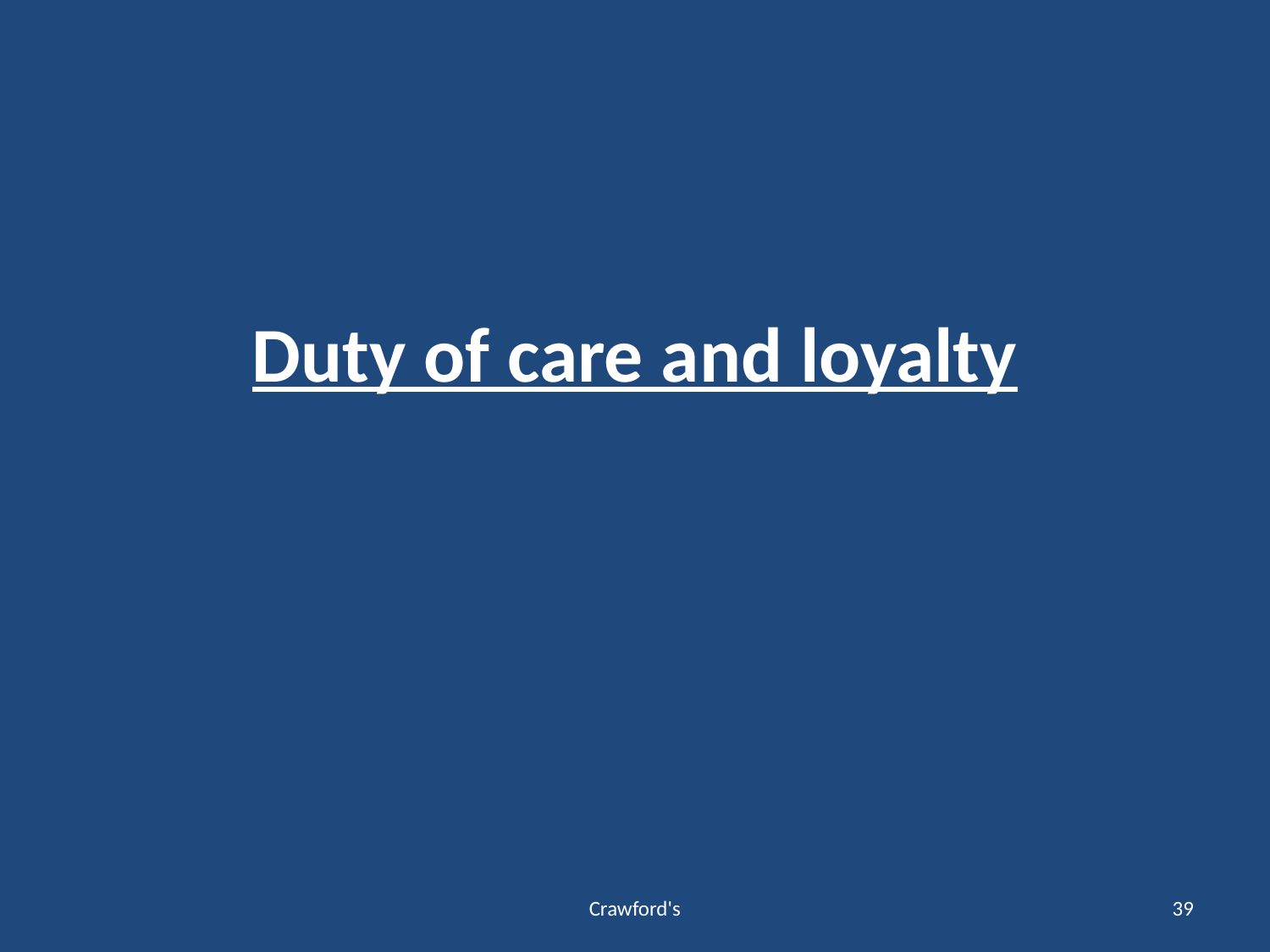

# Duty of care and loyalty

Crawford's
39